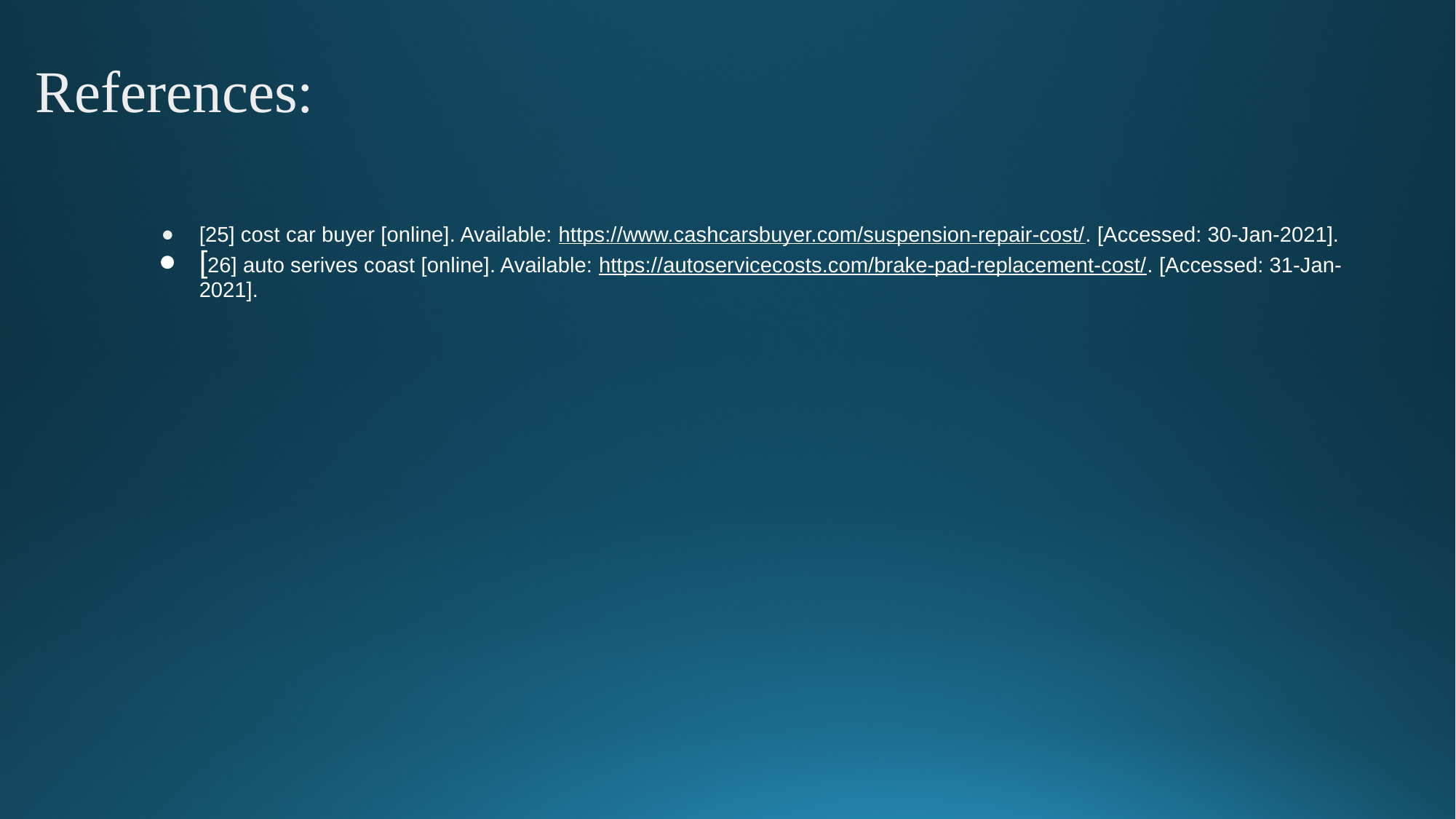

# References:
[25] cost car buyer [online]. Available: https://www.cashcarsbuyer.com/suspension-repair-cost/. [Accessed: 30-Jan-2021].
[26] auto serives coast [online]. Available: https://autoservicecosts.com/brake-pad-replacement-cost/. [Accessed: 31-Jan-2021].